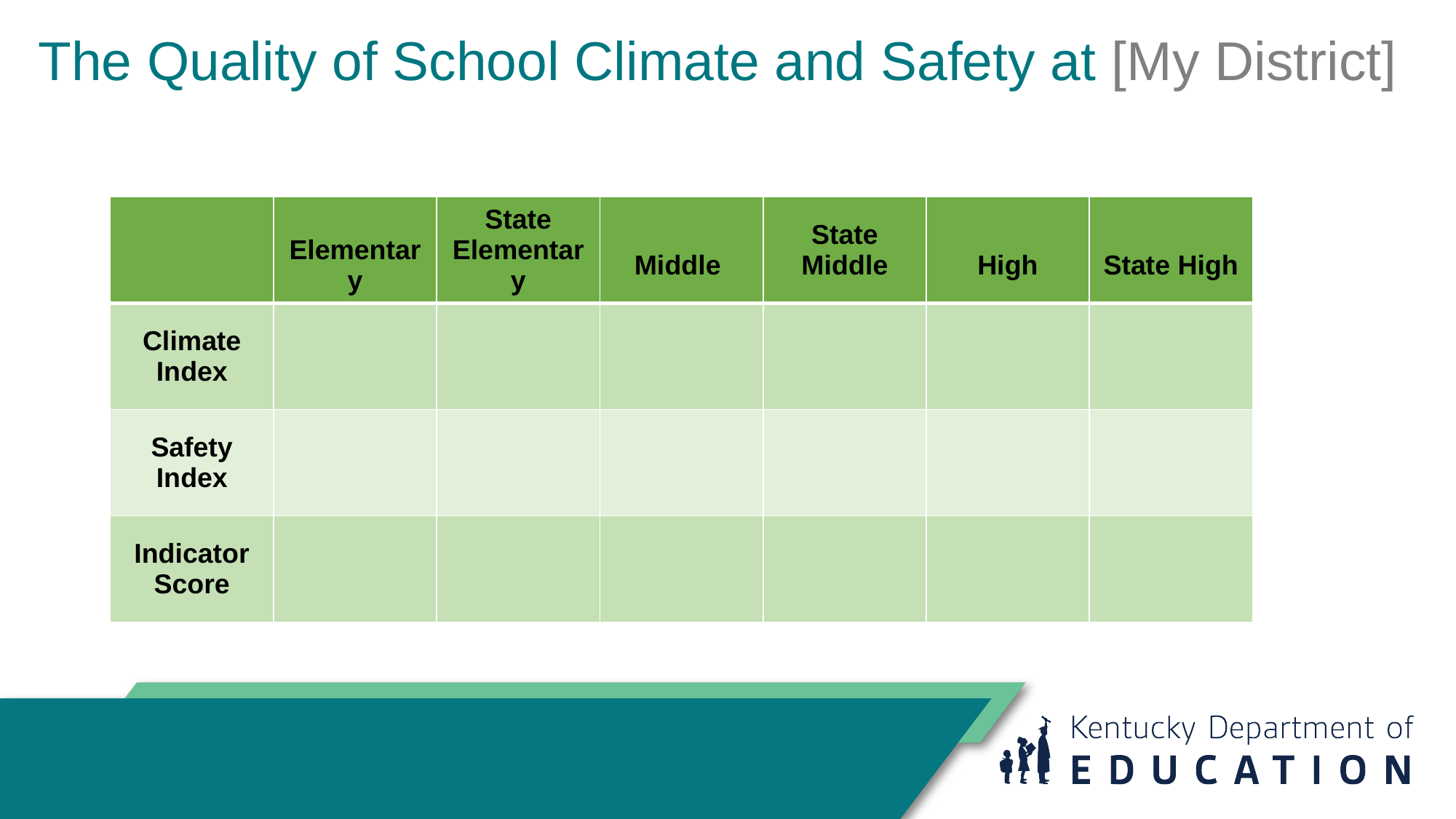

# The Quality of School Climate and Safety at [My District]
|  | Elementary | State Elementary | Middle | State Middle | High | State High |
| --- | --- | --- | --- | --- | --- | --- |
| Climate Index |  |  |  |  |  |  |
| Safety Index |  |  |  |  |  |  |
| Indicator Score |  |  |  |  |  |  |